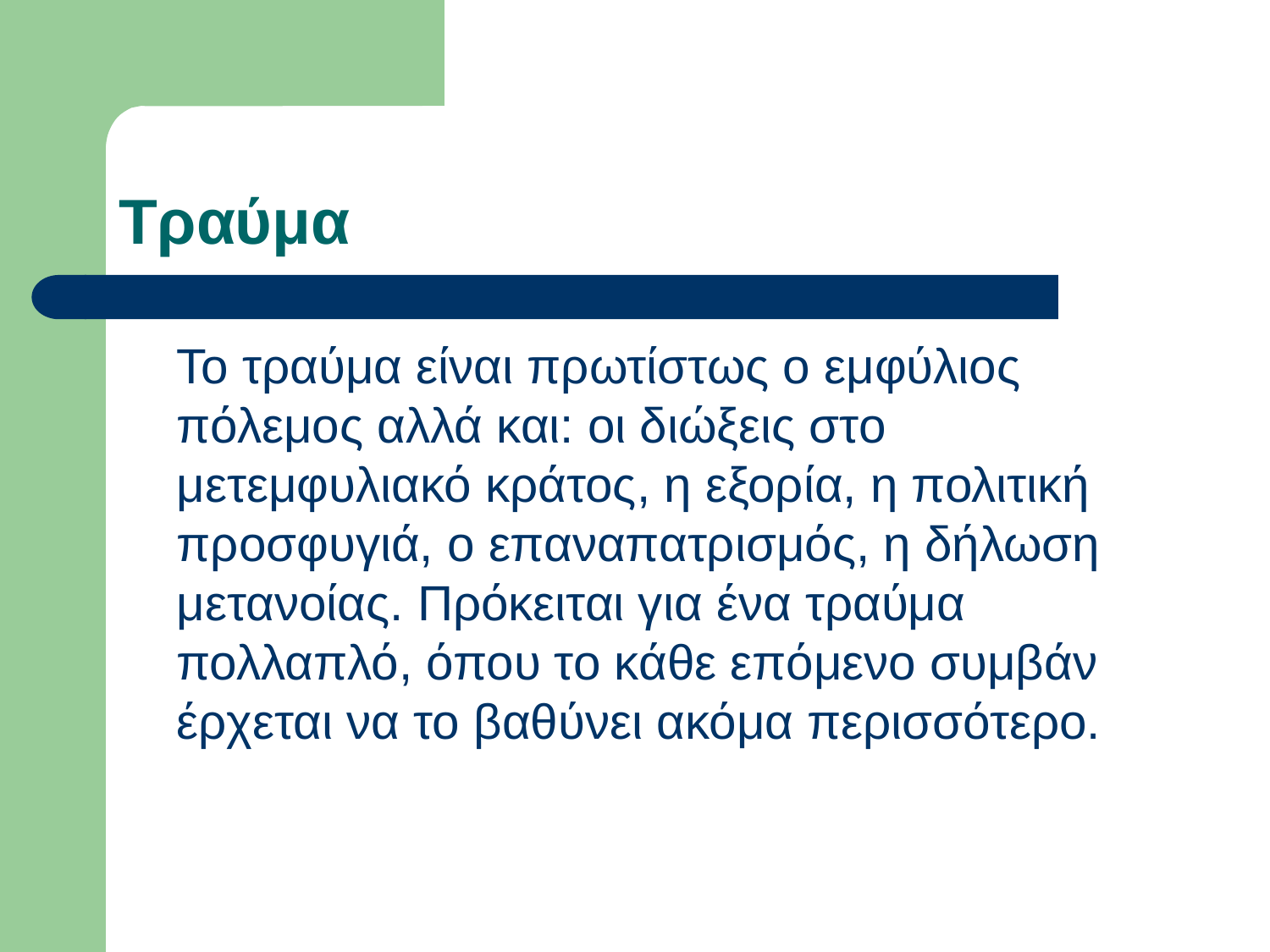

# Τραύμα
	Το τραύμα είναι πρωτίστως ο εμφύλιος πόλεμος αλλά και: οι διώξεις στο μετεμφυλιακό κράτος, η εξορία, η πολιτική προσφυγιά, ο επαναπατρισμός, η δήλωση μετανοίας. Πρόκειται για ένα τραύμα πολλαπλό, όπου το κάθε επόμενο συμβάν έρχεται να το βαθύνει ακόμα περισσότερο.